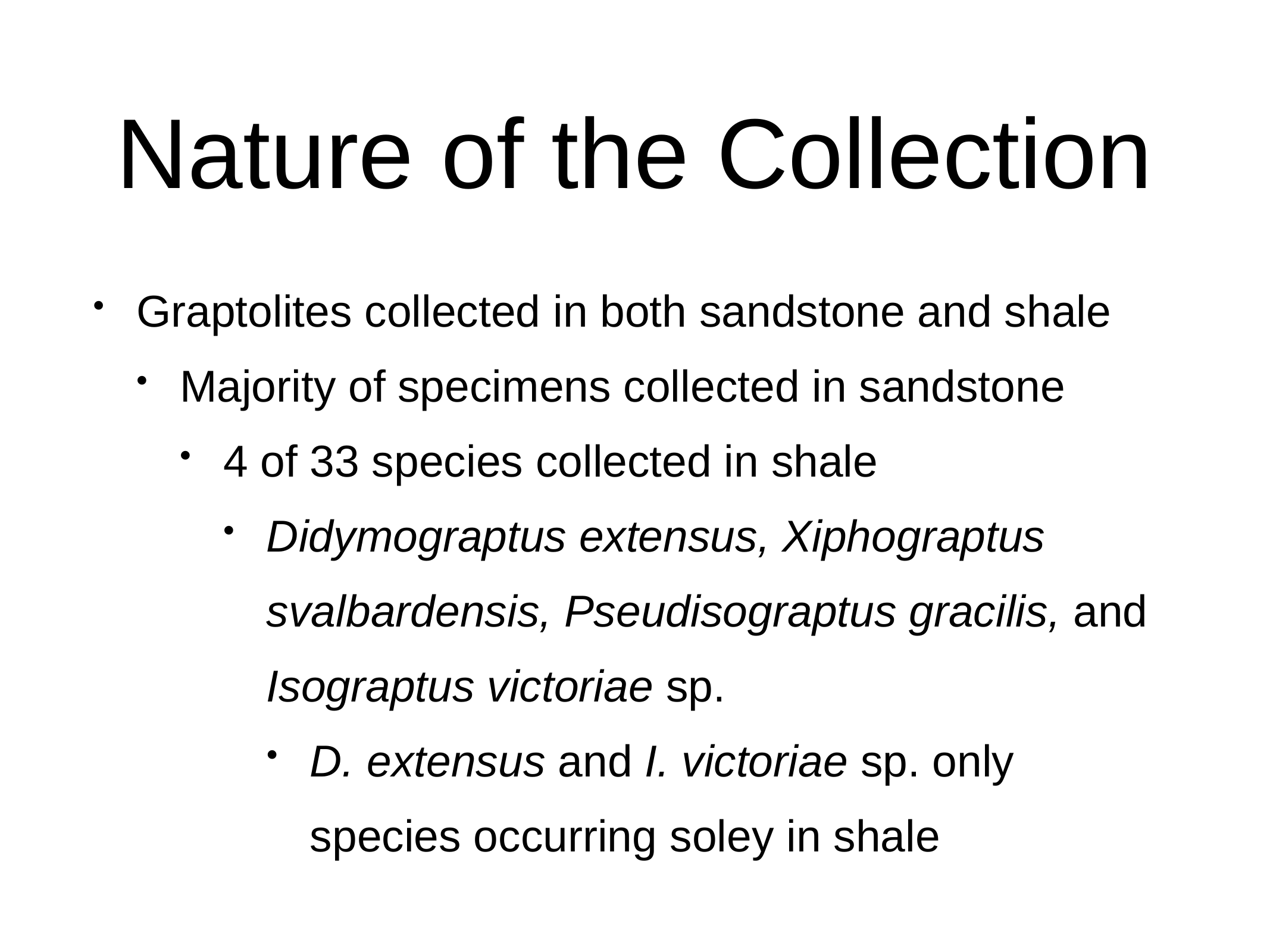

# Nature of the Collection
Graptolites collected in both sandstone and shale
Majority of specimens collected in sandstone
4 of 33 species collected in shale
Didymograptus extensus, Xiphograptus svalbardensis, Pseudisograptus gracilis, and Isograptus victoriae sp.
D. extensus and I. victoriae sp. only species occurring soley in shale